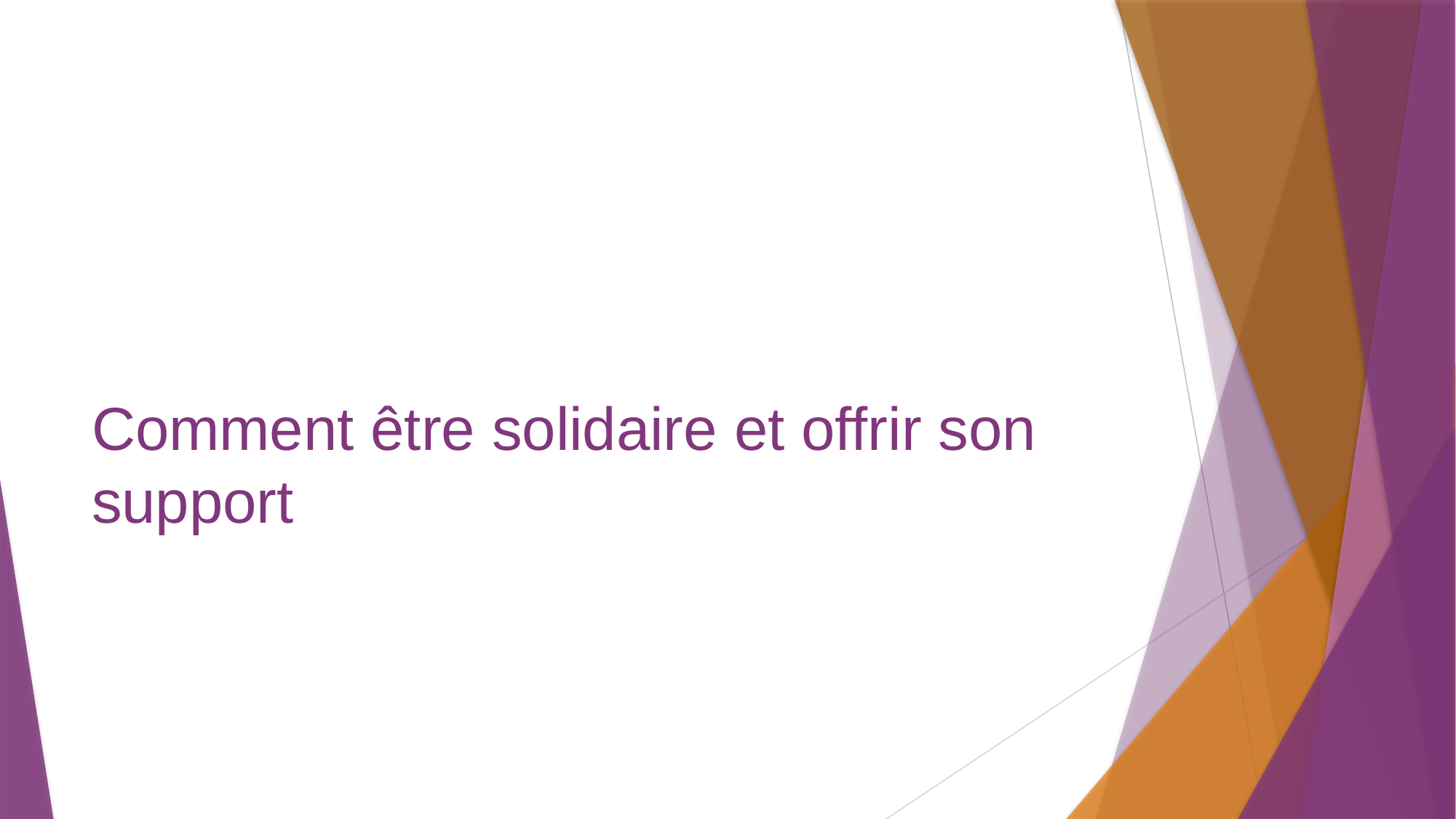

# Comment être solidaire et offrir son support